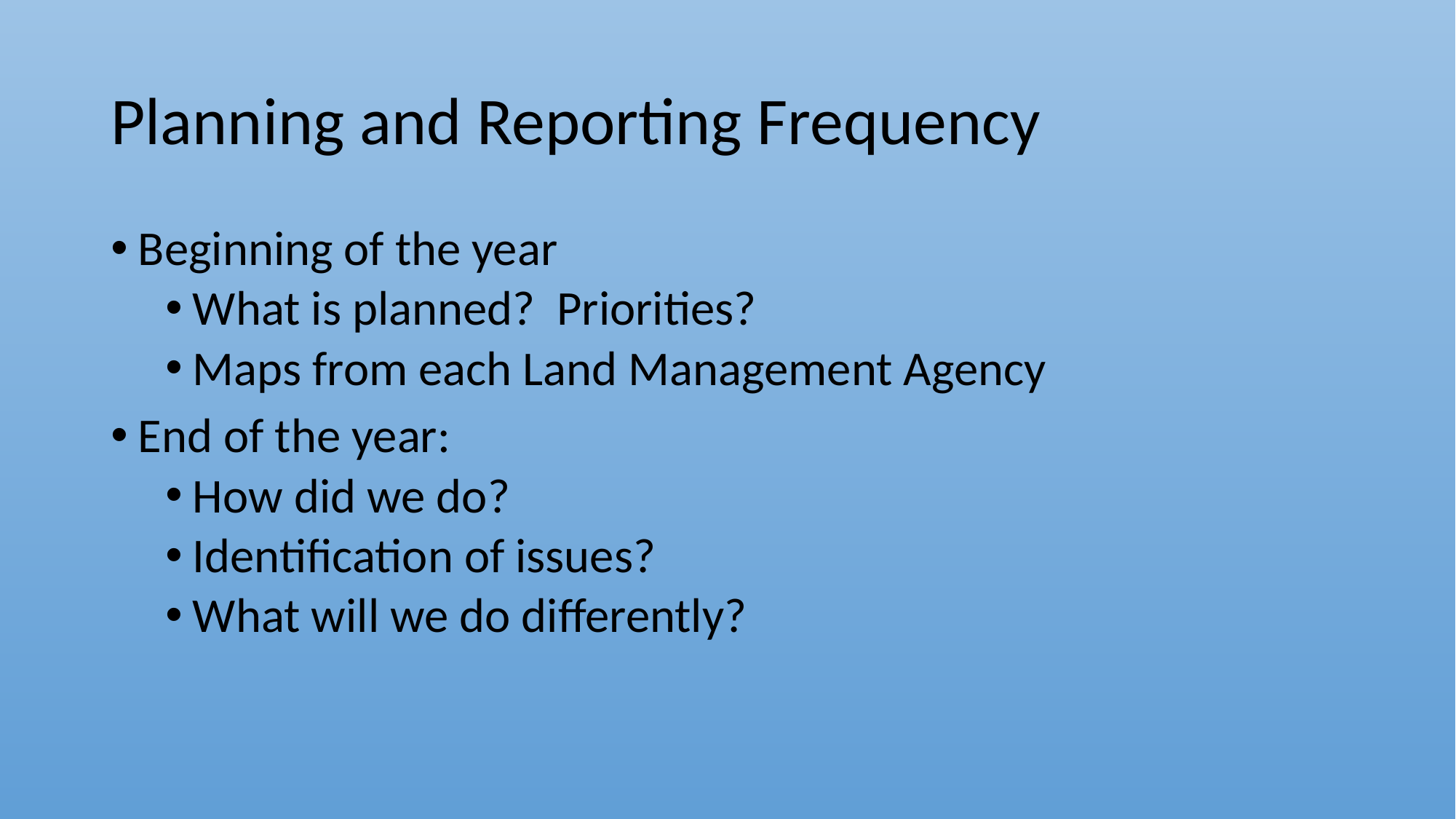

# Planning and Reporting Frequency
Beginning of the year
What is planned?  Priorities?
Maps from each Land Management Agency
End of the year:
How did we do?
Identification of issues?
What will we do differently?